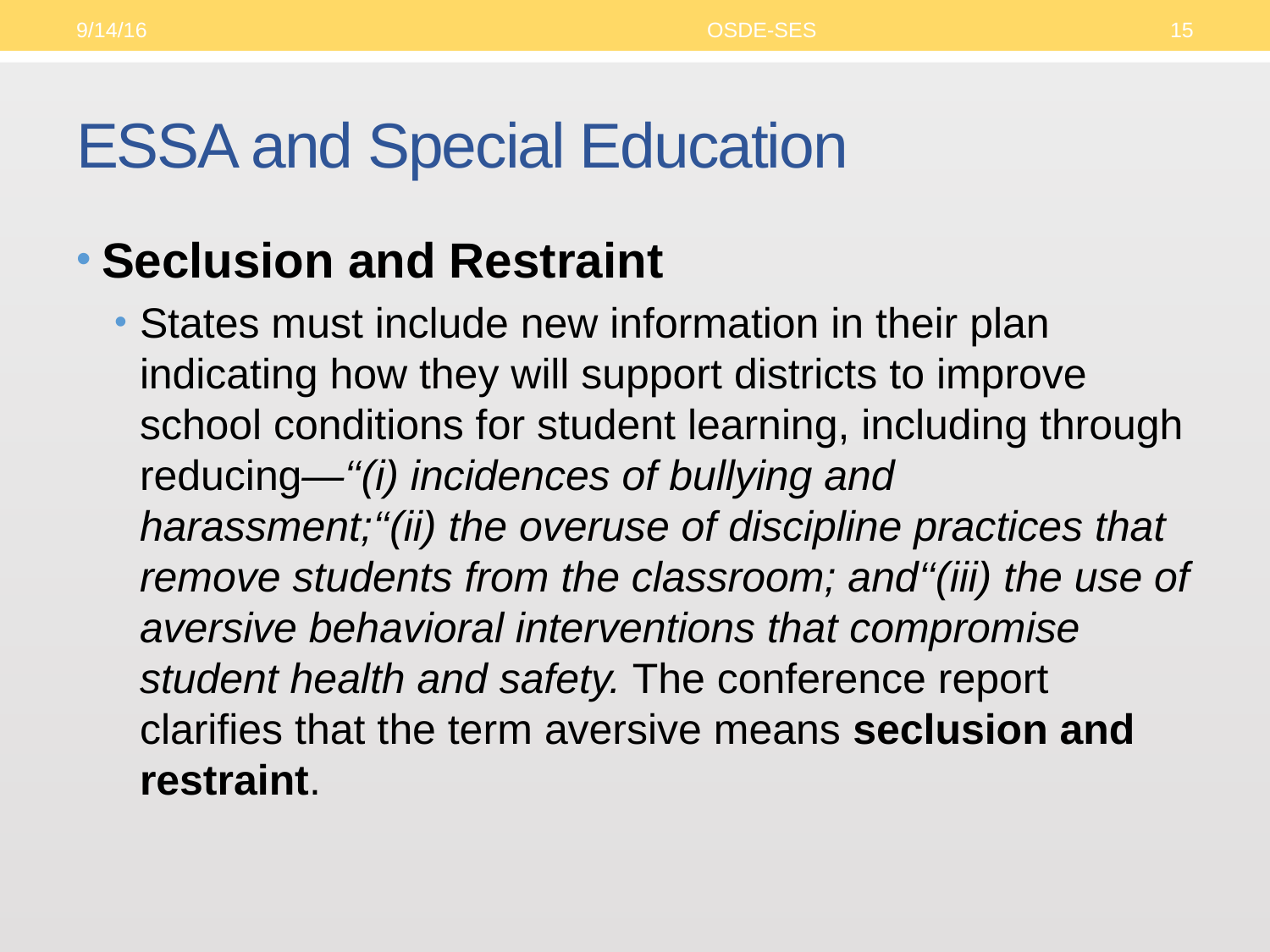

9/14/16
OSDE-SES
15
# ESSA and Special Education
Seclusion and Restraint
States must include new information in their plan indicating how they will support districts to improve school conditions for student learning, including through reducing—‘‘(i) incidences of bullying and harassment;‘‘(ii) the overuse of discipline practices that remove students from the classroom; and‘‘(iii) the use of aversive behavioral interventions that compromise student health and safety. The conference report clarifies that the term aversive means seclusion and restraint.